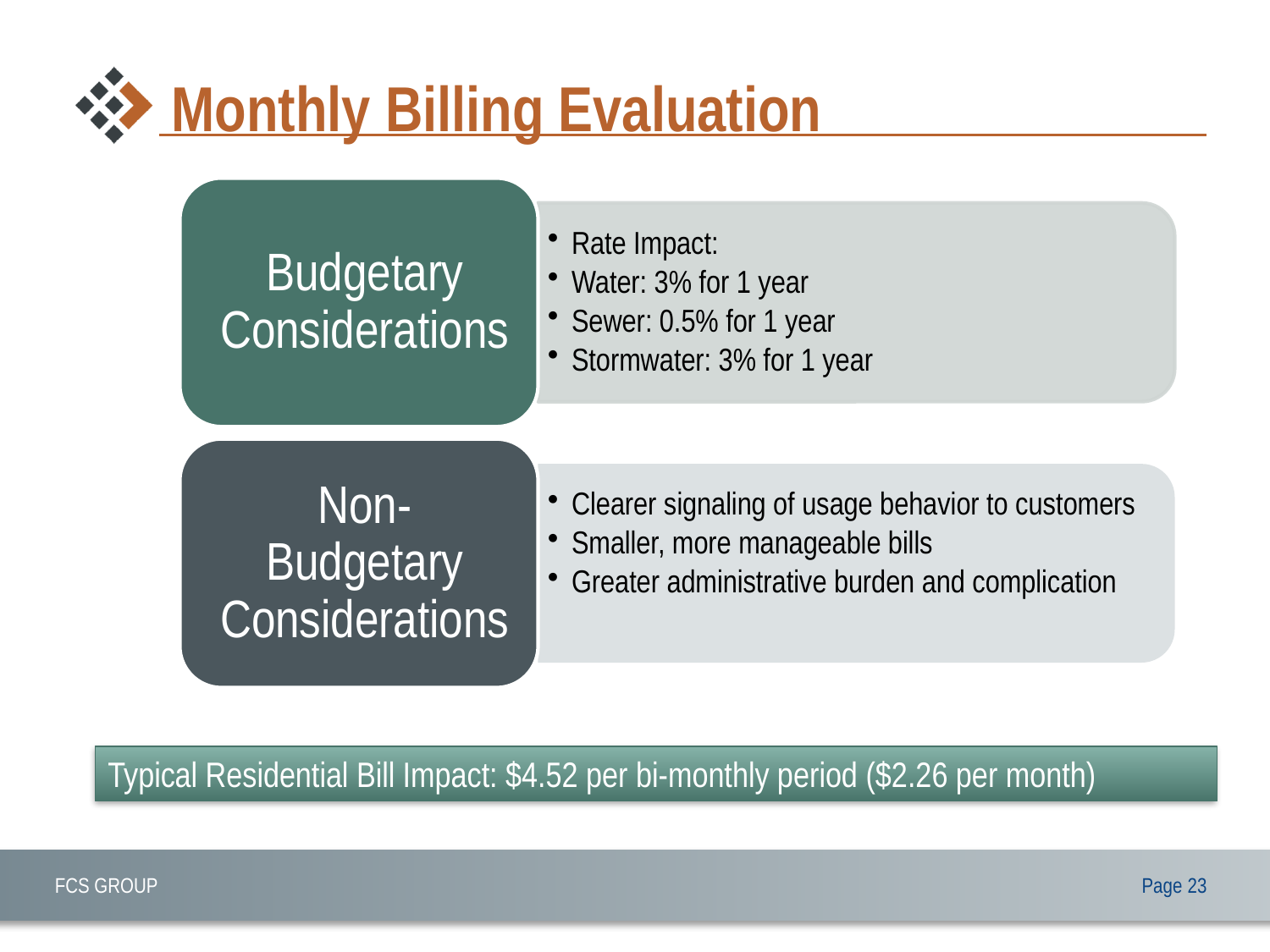

# Monthly Billing Evaluation
Rate Impact:
Water: 3% for 1 year
Sewer: 0.5% for 1 year
Stormwater: 3% for 1 year
Budgetary Considerations
Clearer signaling of usage behavior to customers
Smaller, more manageable bills
Greater administrative burden and complication

Non-Budgetary Considerations
Typical Residential Bill Impact: $4.52 per bi-monthly period ($2.26 per month)